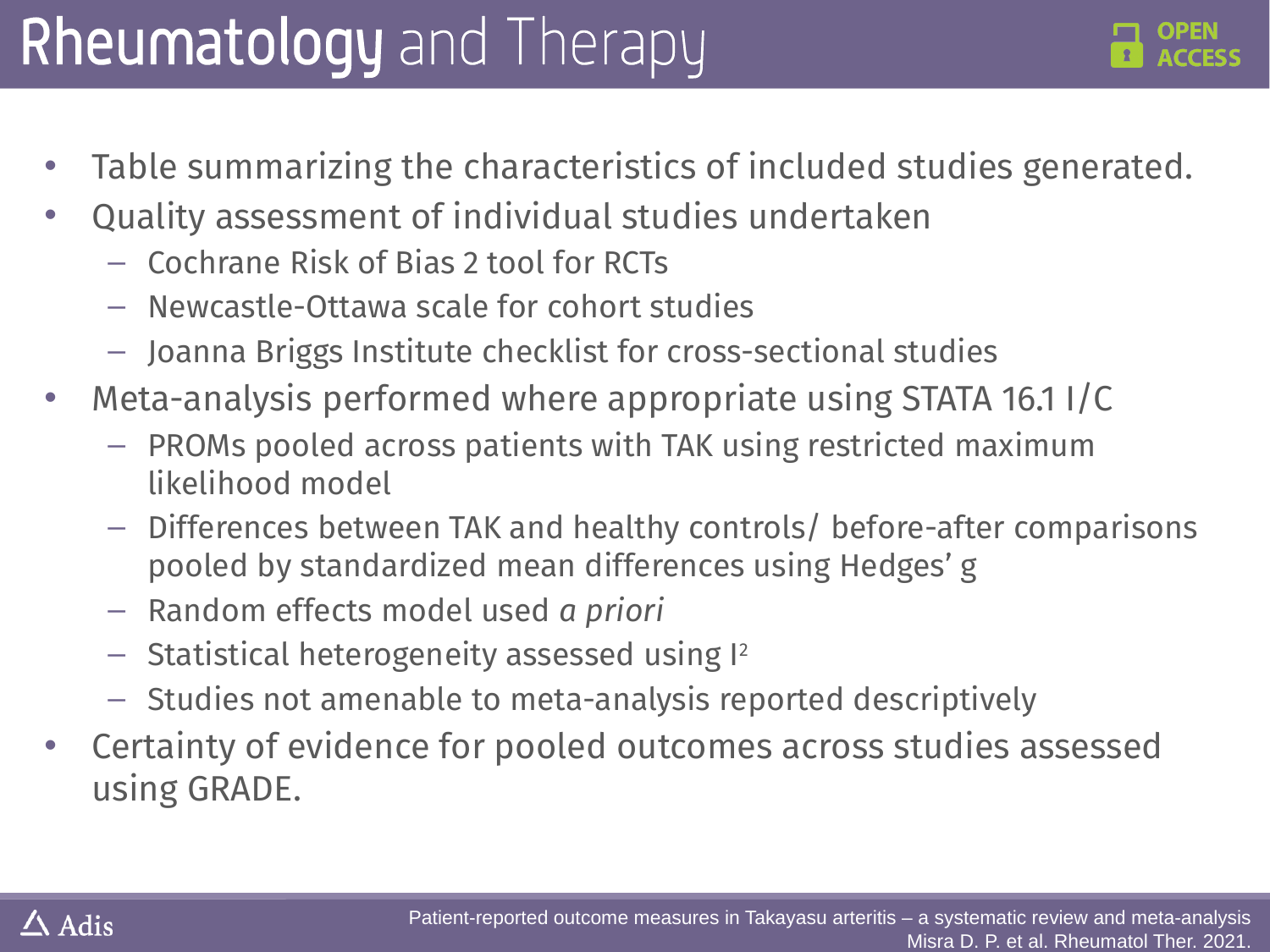

Table summarizing the characteristics of included studies generated.
Quality assessment of individual studies undertaken
Cochrane Risk of Bias 2 tool for RCTs
Newcastle-Ottawa scale for cohort studies
Joanna Briggs Institute checklist for cross-sectional studies
Meta-analysis performed where appropriate using STATA 16.1 I/C
PROMs pooled across patients with TAK using restricted maximum likelihood model
Differences between TAK and healthy controls/ before-after comparisons pooled by standardized mean differences using Hedges’ g
Random effects model used a priori
Statistical heterogeneity assessed using I2
Studies not amenable to meta-analysis reported descriptively
Certainty of evidence for pooled outcomes across studies assessed using GRADE.

Patient-reported outcome measures in Takayasu arteritis – a systematic review and meta-analysis
Misra D. P. et al. Rheumatol Ther. 2021.